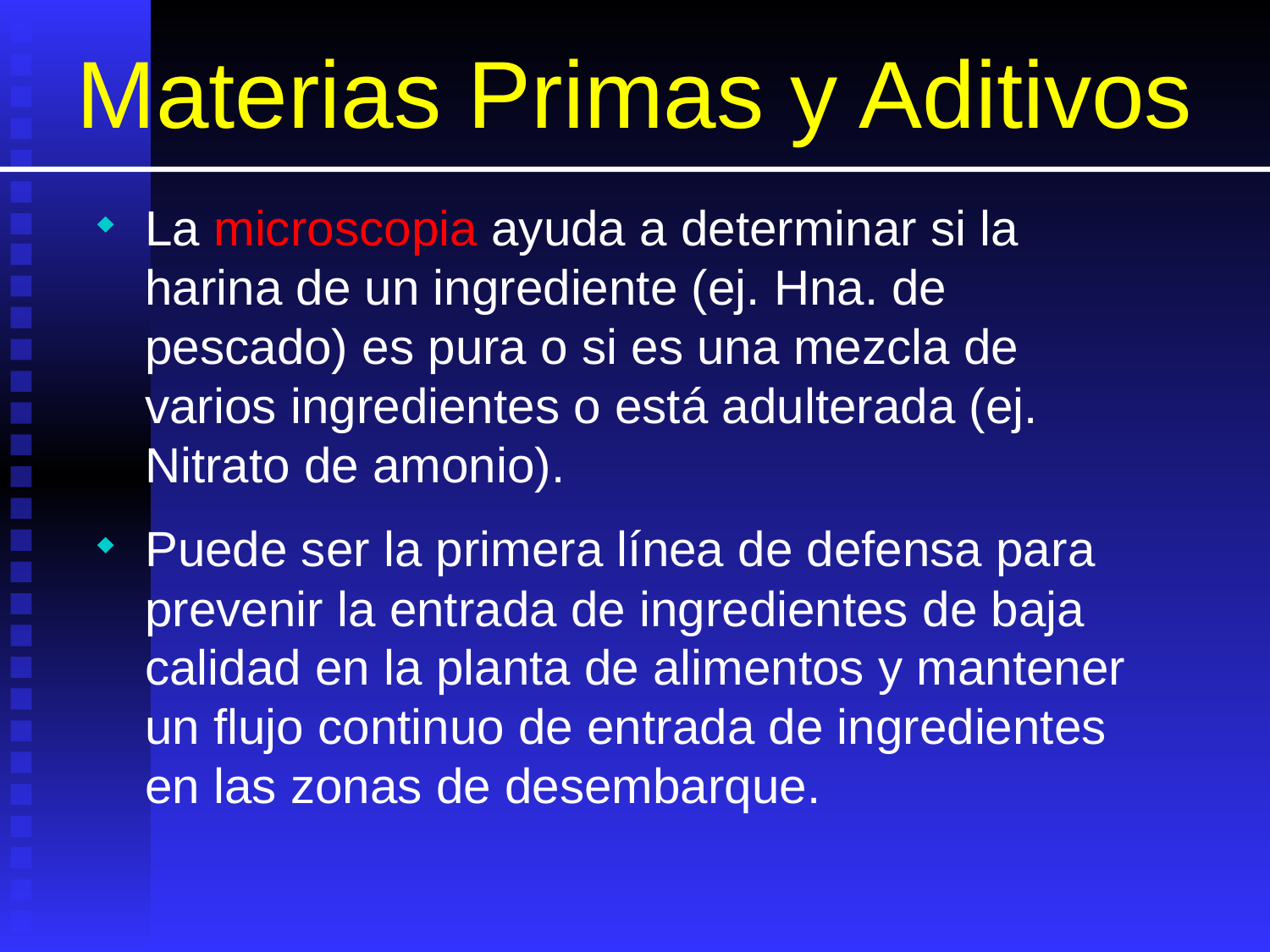

# Materias Primas y Aditivos

La microscopia ayuda a determinar si la harina de un ingrediente (ej. Hna. de pescado) es pura o si es una mezcla de varios ingredientes o está adulterada (ej. Nitrato de amonio).
Puede ser la primera línea de defensa para prevenir la entrada de ingredientes de baja calidad en la planta de alimentos y mantener un flujo continuo de entrada de ingredientes en las zonas de desembarque.